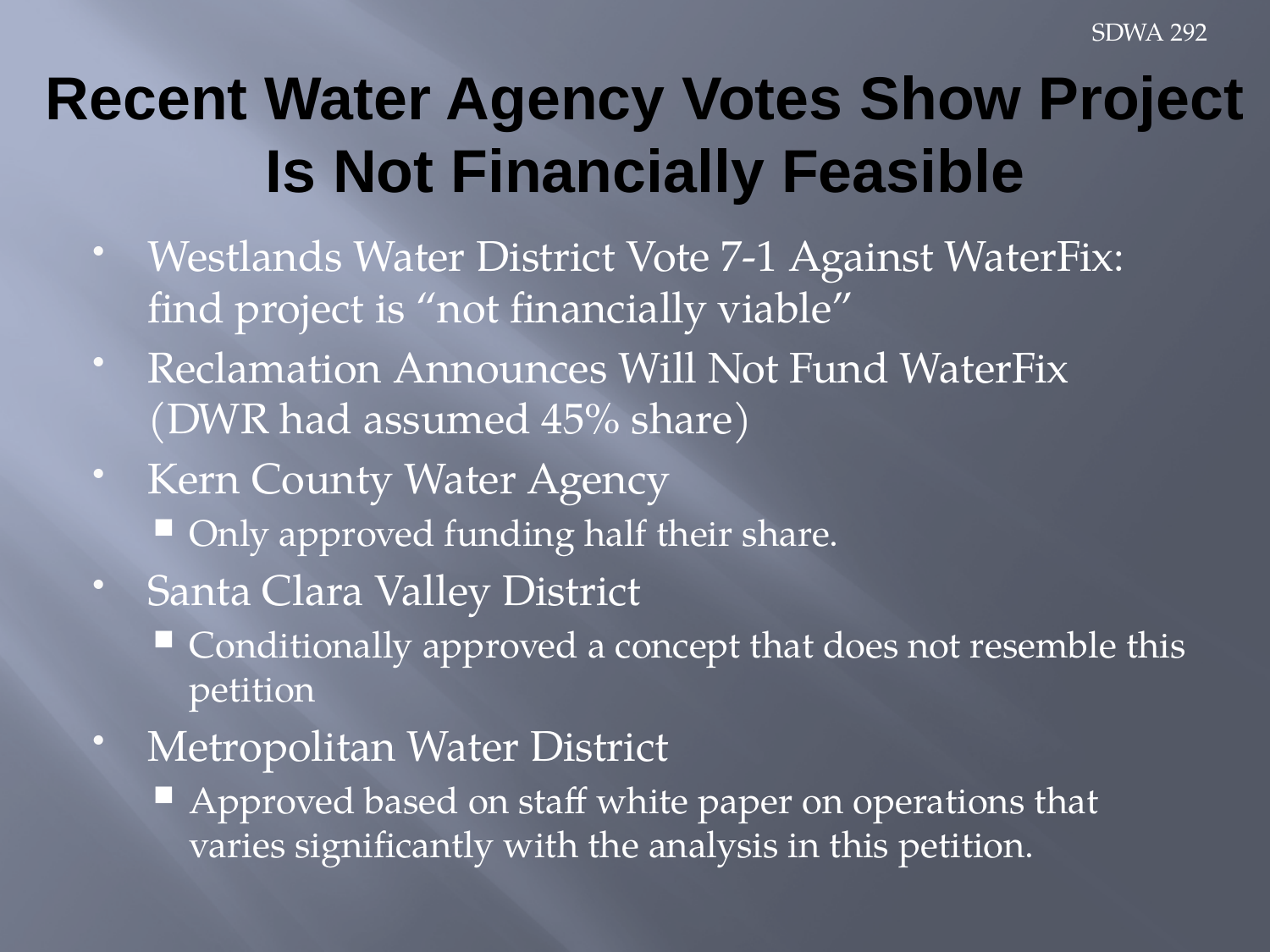

# Recent Water Agency Votes Show Project Is Not Financially Feasible
Westlands Water District Vote 7-1 Against WaterFix: find project is “not financially viable”
Reclamation Announces Will Not Fund WaterFix (DWR had assumed 45% share)
Kern County Water Agency
Only approved funding half their share.
Santa Clara Valley District
Conditionally approved a concept that does not resemble this petition
Metropolitan Water District
Approved based on staff white paper on operations that varies significantly with the analysis in this petition.